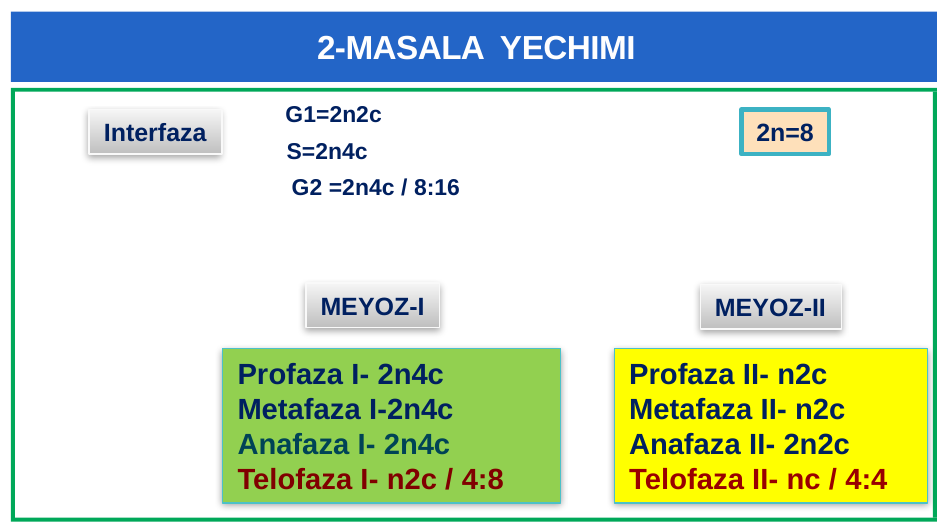

# 2-MASALA  YECHIMI
G1=2n2c
Interfaza
2n=8
S=2n4c
 G2 =2n4c / 8:16
MEYOZ-I
MEYOZ-II
Profaza I- 2n4c
Metafaza I-2n4c
Anafaza I- 2n4c
Telofaza I- n2c / 4:8
Profaza II- n2c
Metafaza II- n2c
Anafaza II- 2n2c
Telofaza II- nc / 4:4